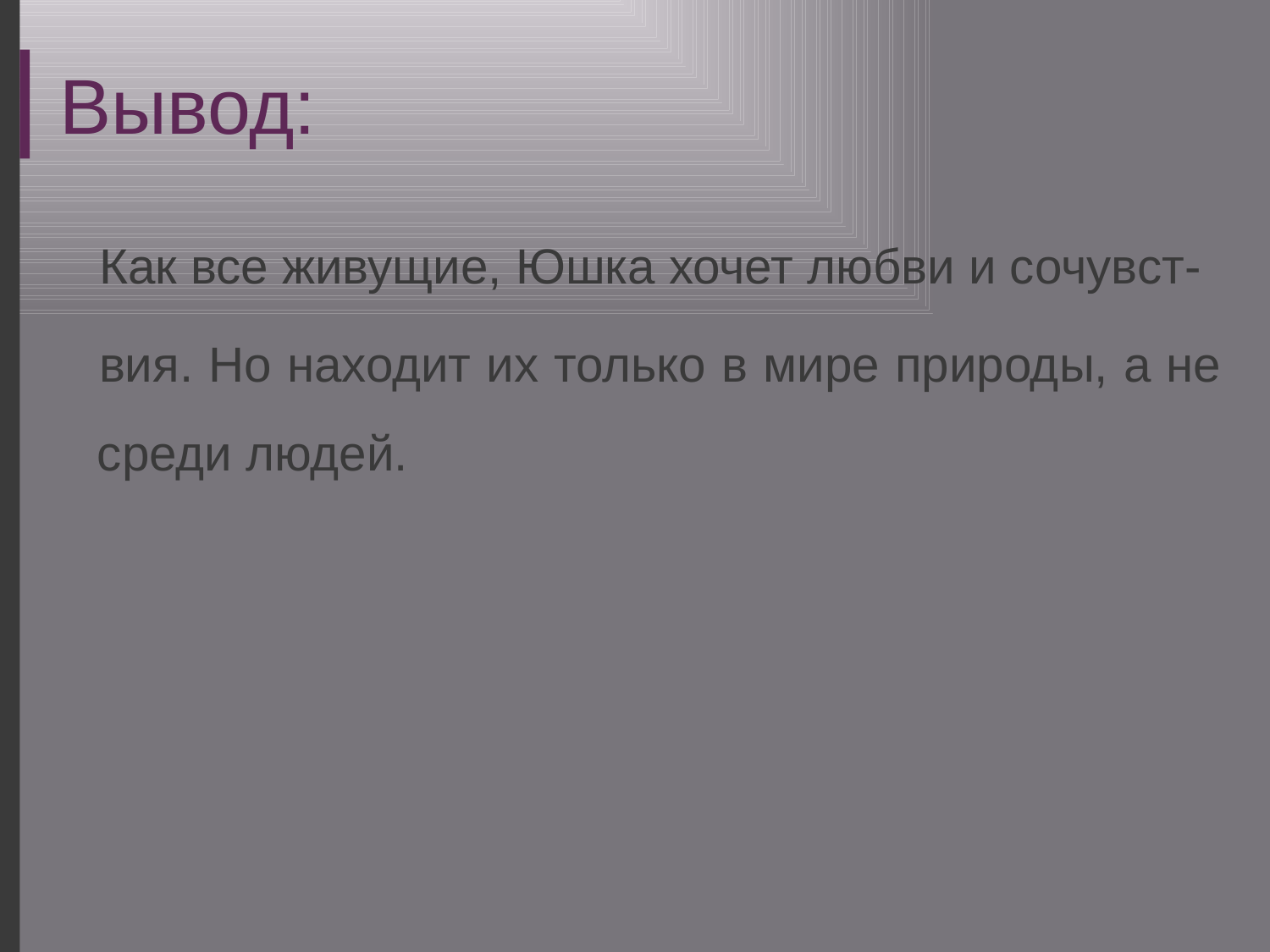

# Вывод:
Как все живущие, Юшка хочет любви и сочувст-
вия. Но находит их только в мире природы, а не среди людей.